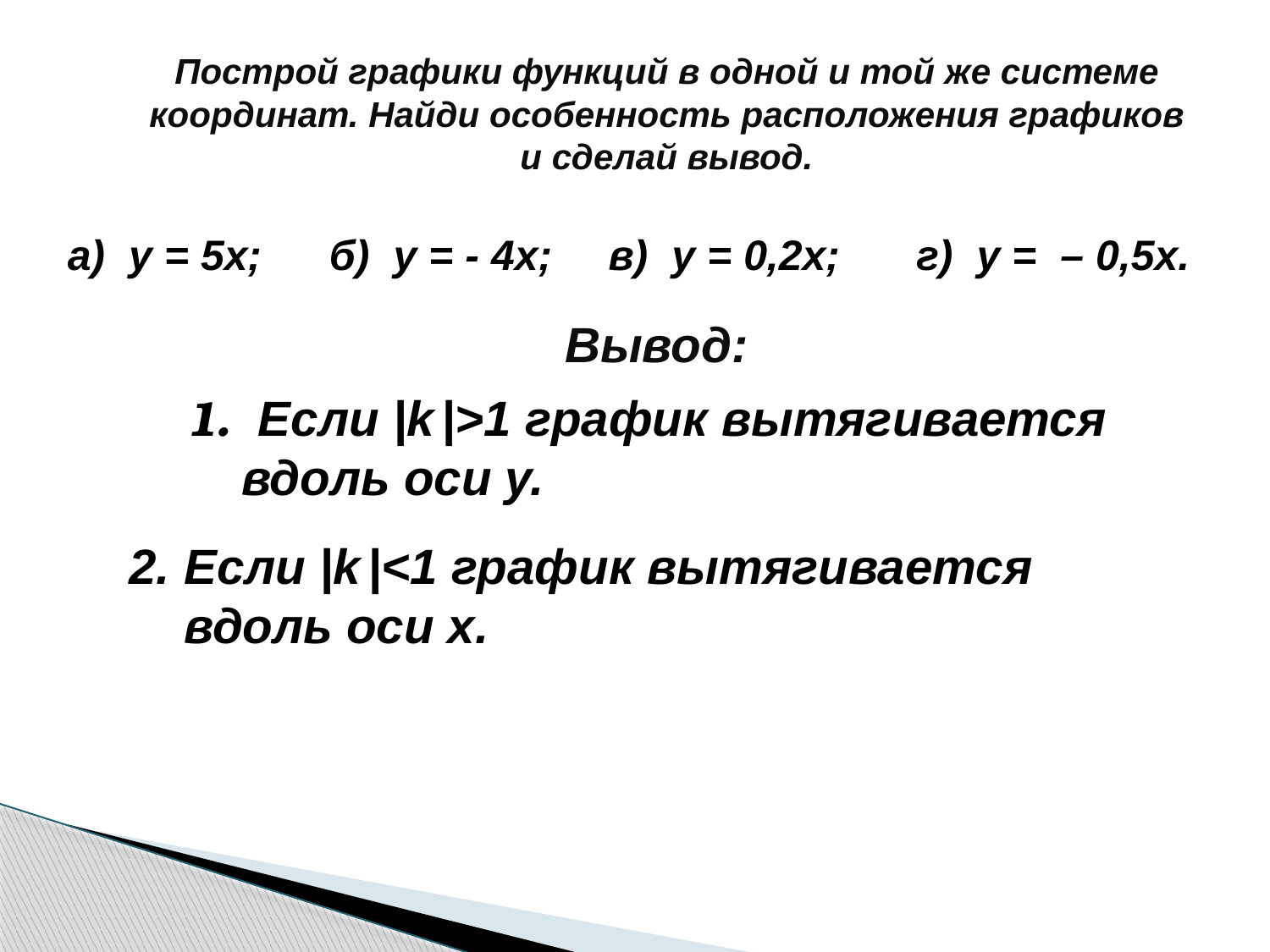

# Построй графики функций в одной и той же системе координат. Найди особенность расположения графиков и сделай вывод.
а)  у = 5х;
б)  у = - 4х;
в)  у = 0,2х;
г)  у =  – 0,5х.
Вывод:
Если |k|>1 график вытягивается
    вдоль оси у.
2. Если |k|<1 график вытягивается
    вдоль оси х.